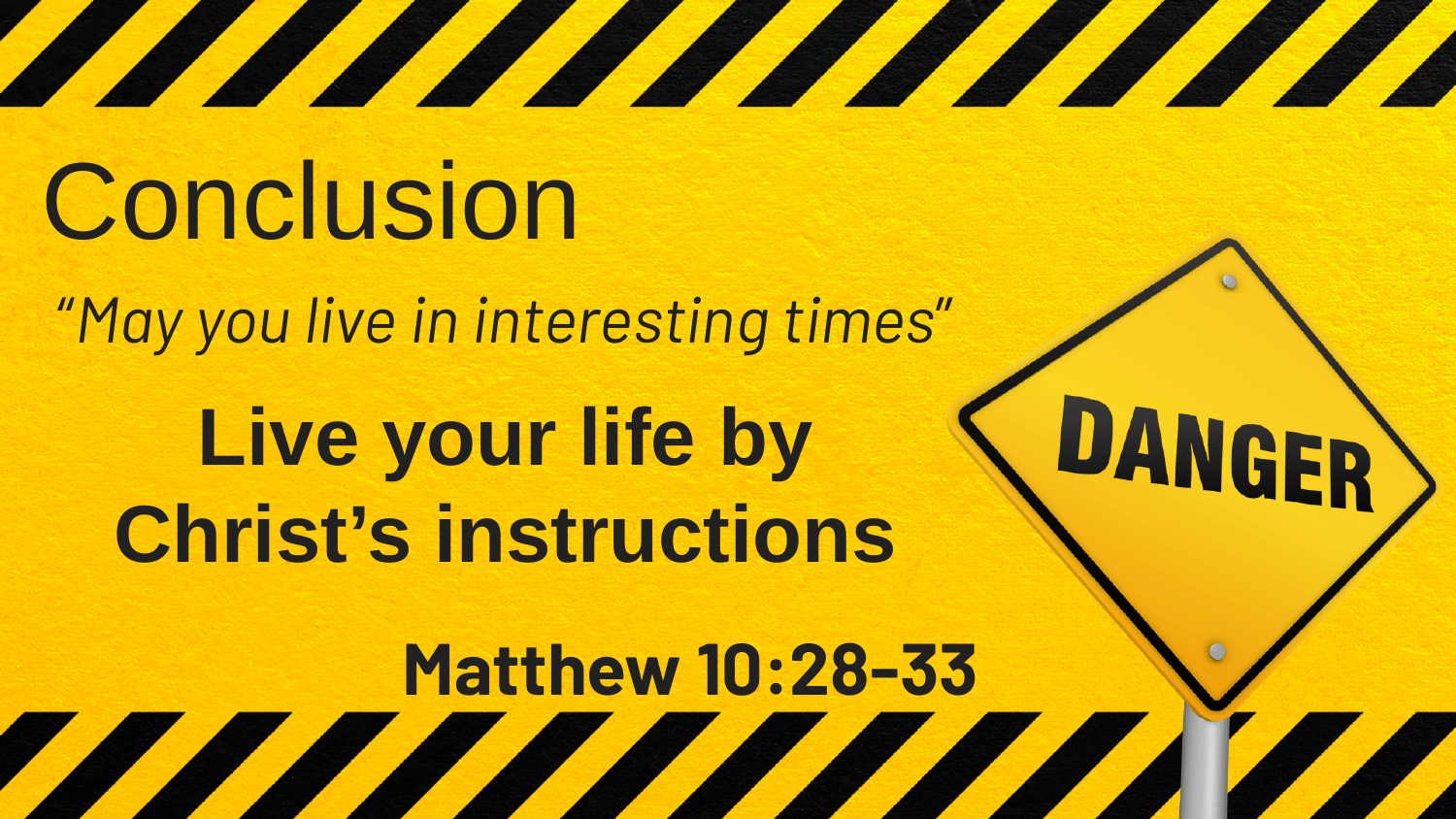

# Conclusion
“May you live in interesting times”

Live your life by
Christ’s instructions

Matthew 10:28-33